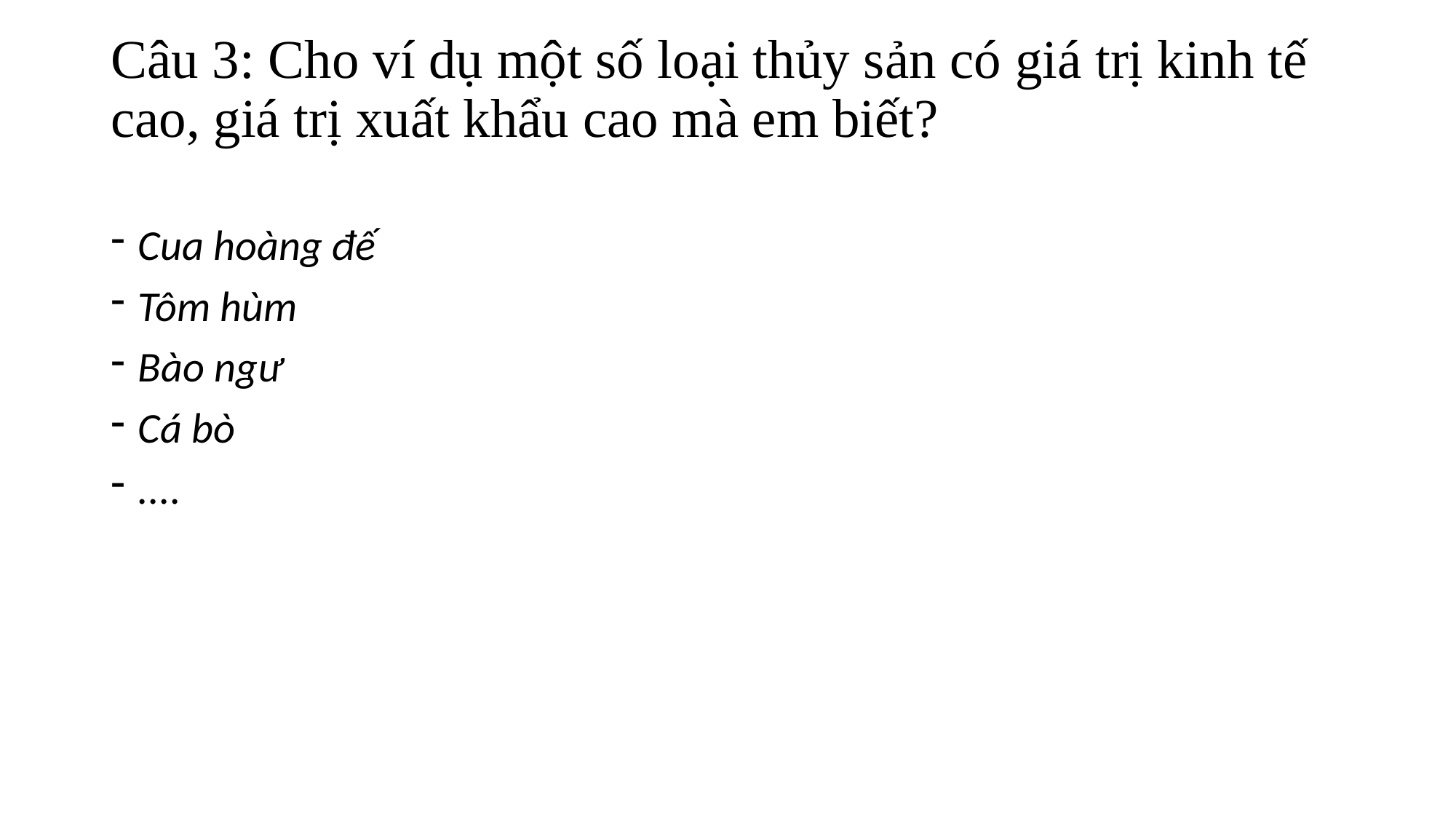

# Câu 3: Cho ví dụ một số loại thủy sản có giá trị kinh tế cao, giá trị xuất khẩu cao mà em biết?
Cua hoàng đế
Tôm hùm
Bào ngư
Cá bò
....